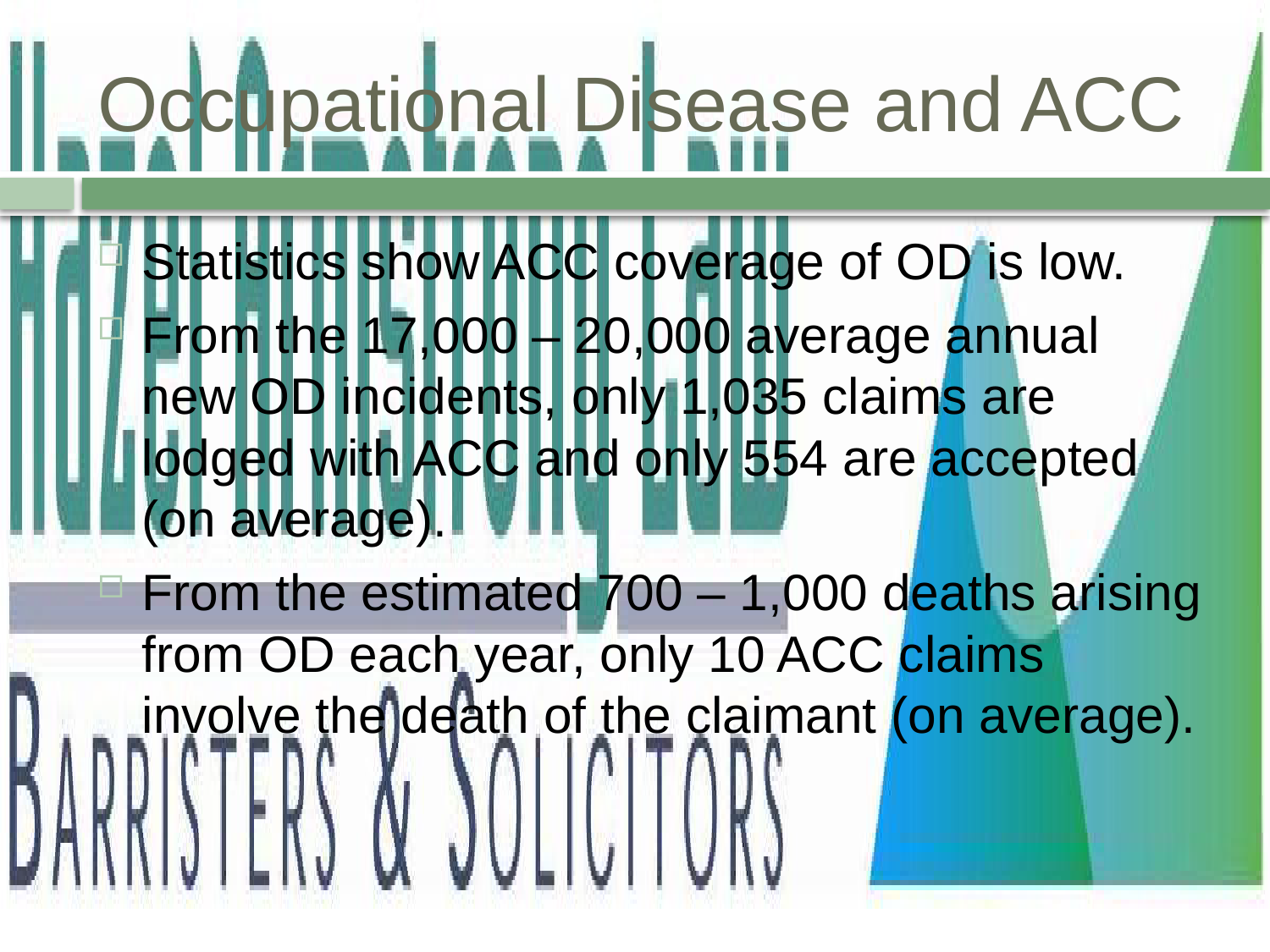

# Occupational Disease and ACC
Statistics show ACC coverage of OD is low.
From the 17,000 – 20,000 average annual new OD incidents, only 1,035 claims are lodged with ACC and only 554 are accepted (on average).
From the estimated 700 – 1,000 deaths arising from OD each year, only 10 ACC claims involve the death of the claimant (on average).